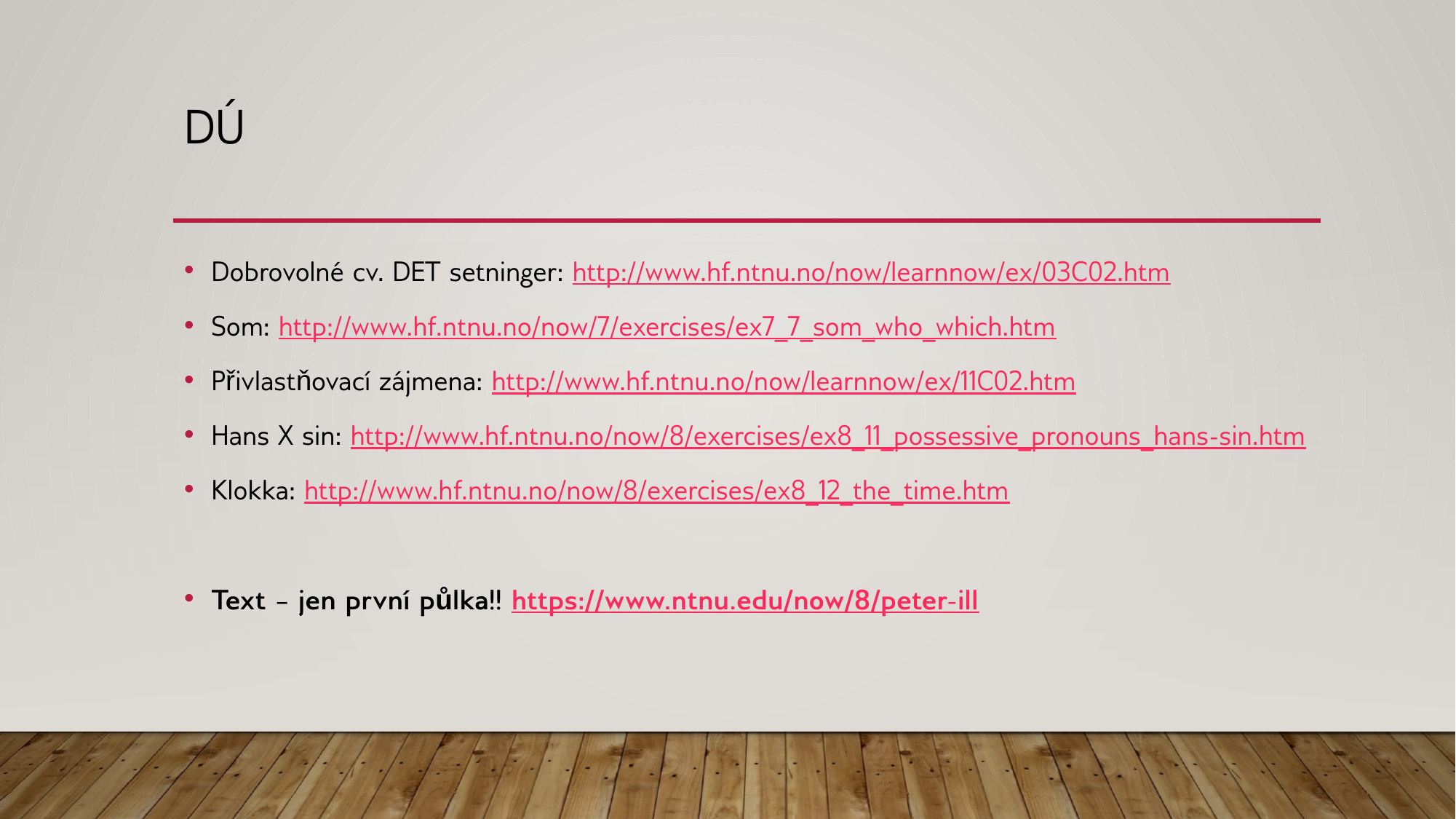

# Dú
Dobrovolné cv. DET setninger: http://www.hf.ntnu.no/now/learnnow/ex/03C02.htm
Som: http://www.hf.ntnu.no/now/7/exercises/ex7_7_som_who_which.htm
Přivlastňovací zájmena: http://www.hf.ntnu.no/now/learnnow/ex/11C02.htm
Hans X sin: http://www.hf.ntnu.no/now/8/exercises/ex8_11_possessive_pronouns_hans-sin.htm
Klokka: http://www.hf.ntnu.no/now/8/exercises/ex8_12_the_time.htm

Text – jen první půlka!! https://www.ntnu.edu/now/8/peter-ill